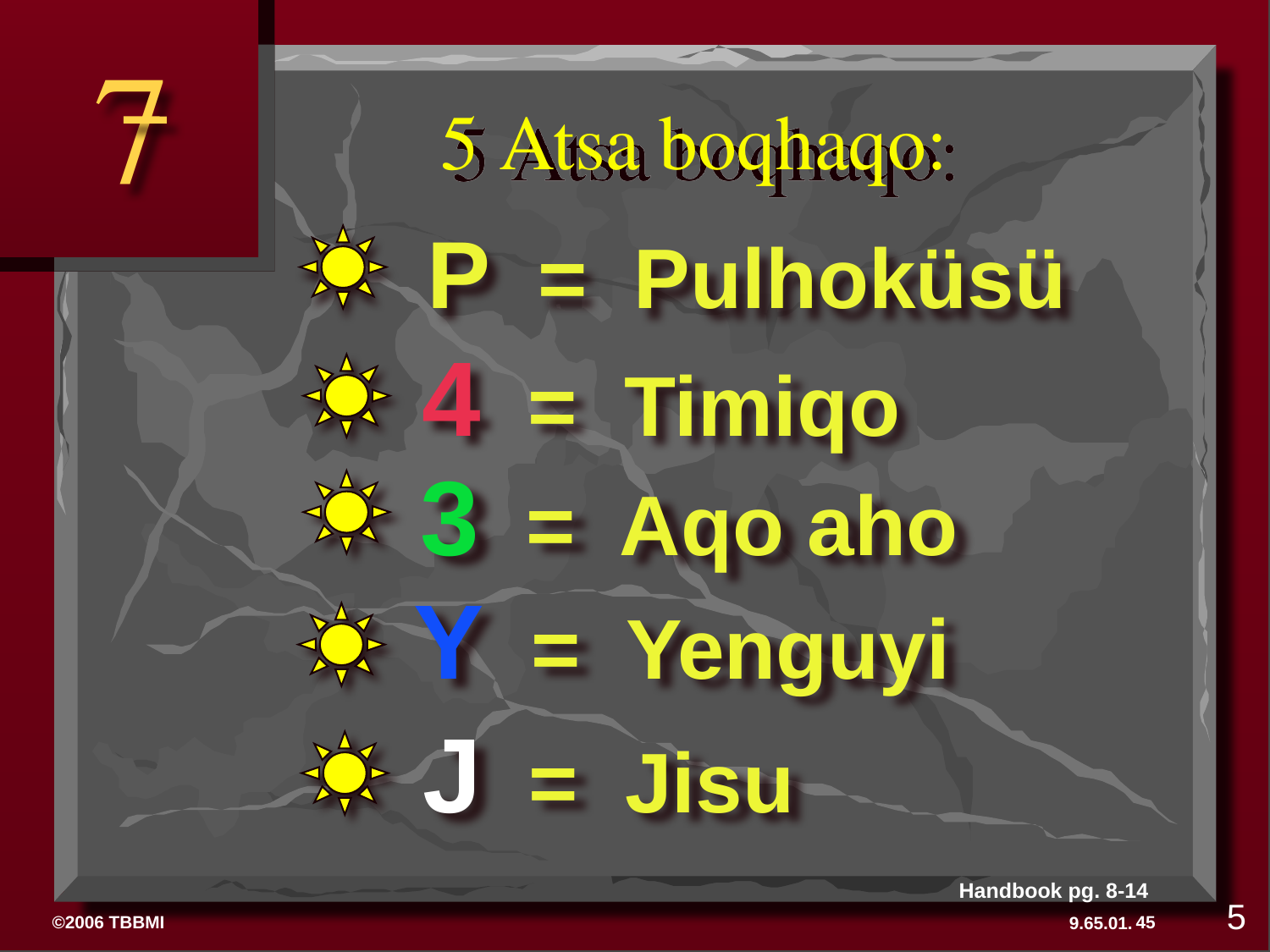

7
# 5 Atsa boqhaqo:

P  =  Pulhoküsü

4  =  Timiqo

3  =  Aqo aho

Y  =  Yenguyi

J  =  Jisu

Handbook pg. 8-14
5

45